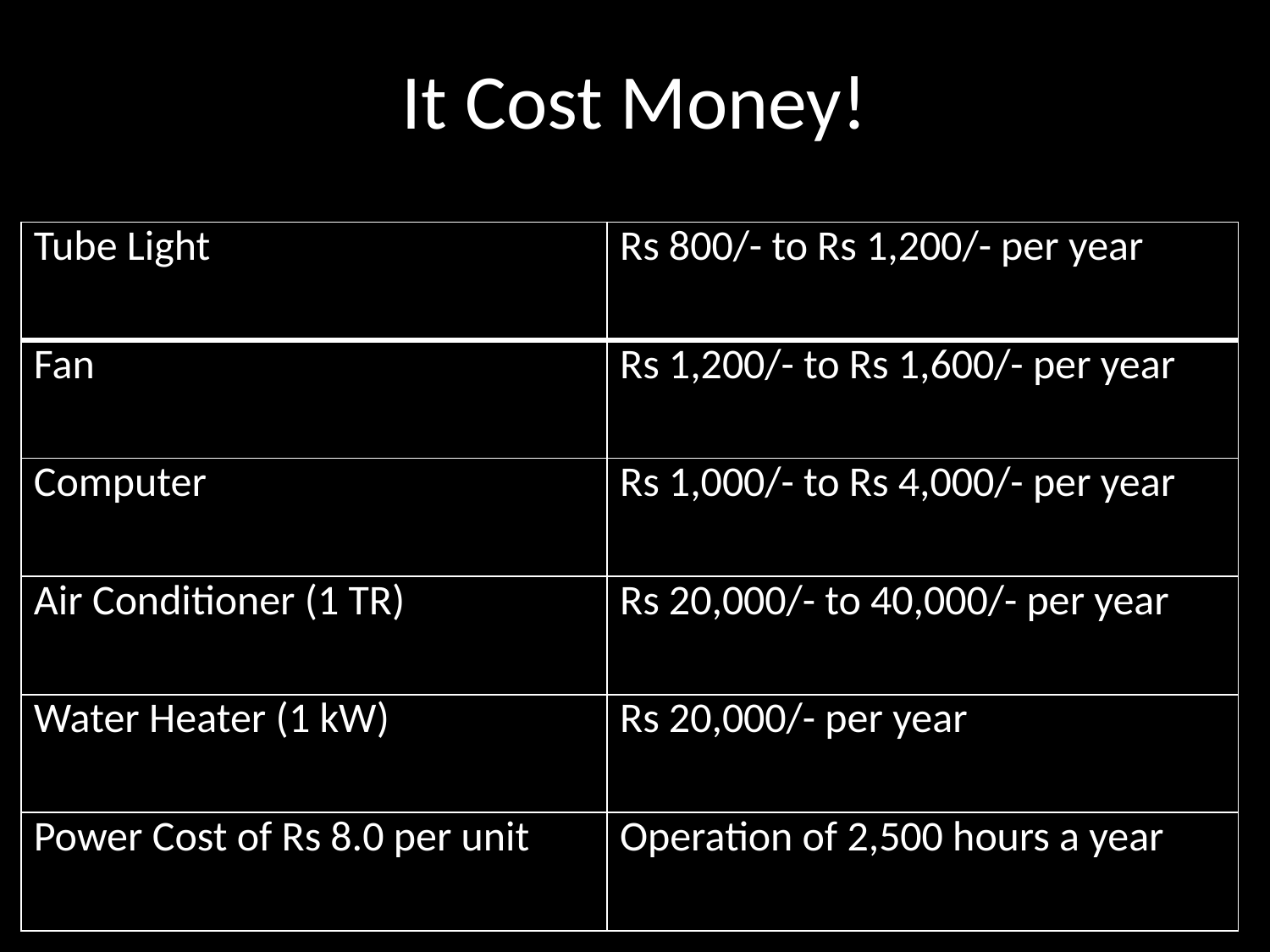

# It Cost Money!
| Tube Light | Rs 800/- to Rs 1,200/- per year |
| --- | --- |
| Fan | Rs 1,200/- to Rs 1,600/- per year |
| Computer | Rs 1,000/- to Rs 4,000/- per year |
| Air Conditioner (1 TR) | Rs 20,000/- to 40,000/- per year |
| Water Heater (1 kW) | Rs 20,000/- per year |
| Power Cost of Rs 8.0 per unit | Operation of 2,500 hours a year |